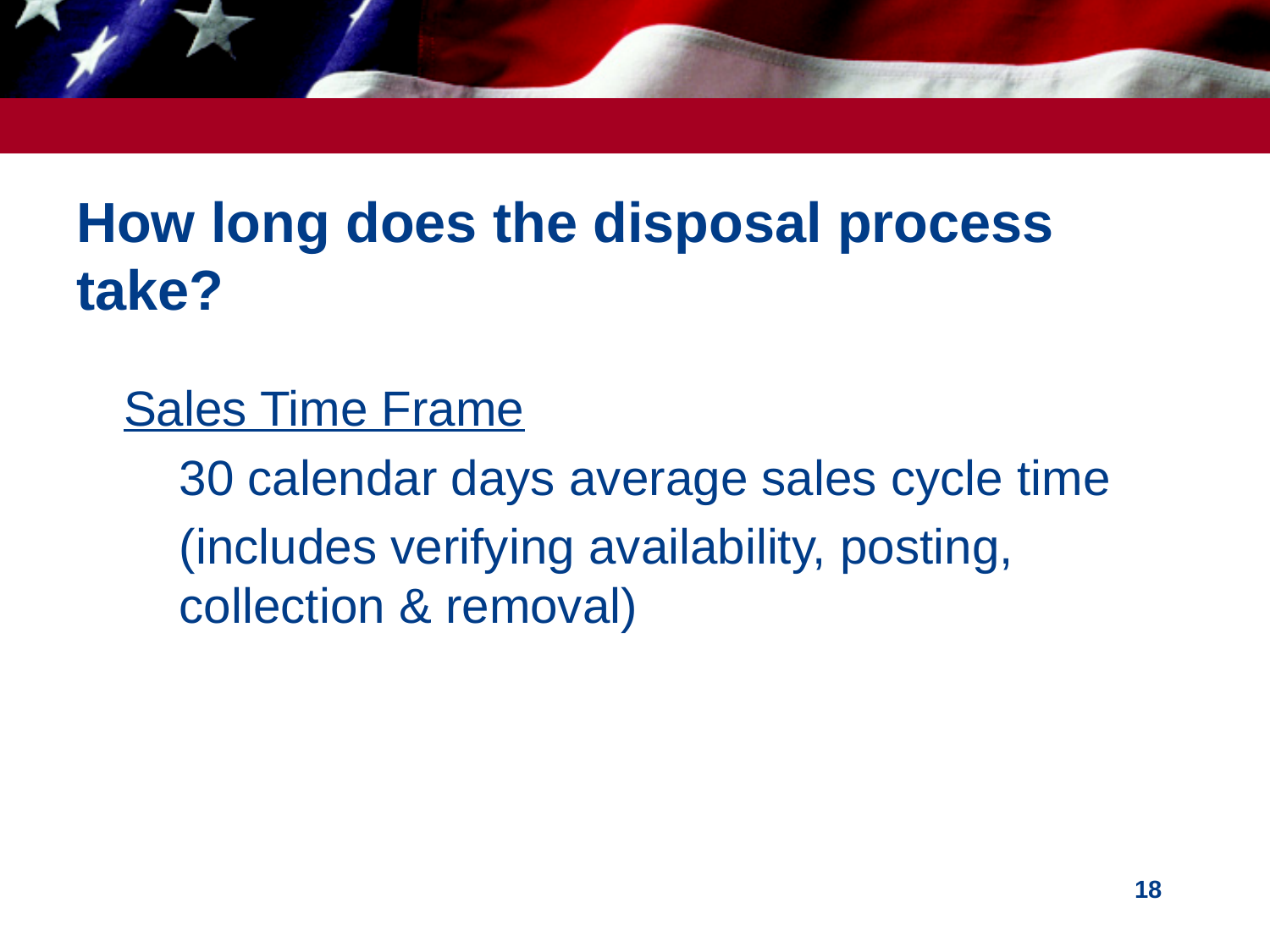

# How long does the disposal process take?
Sales Time Frame
30 calendar days average sales cycle time
	(includes verifying availability, posting, collection & removal)

18